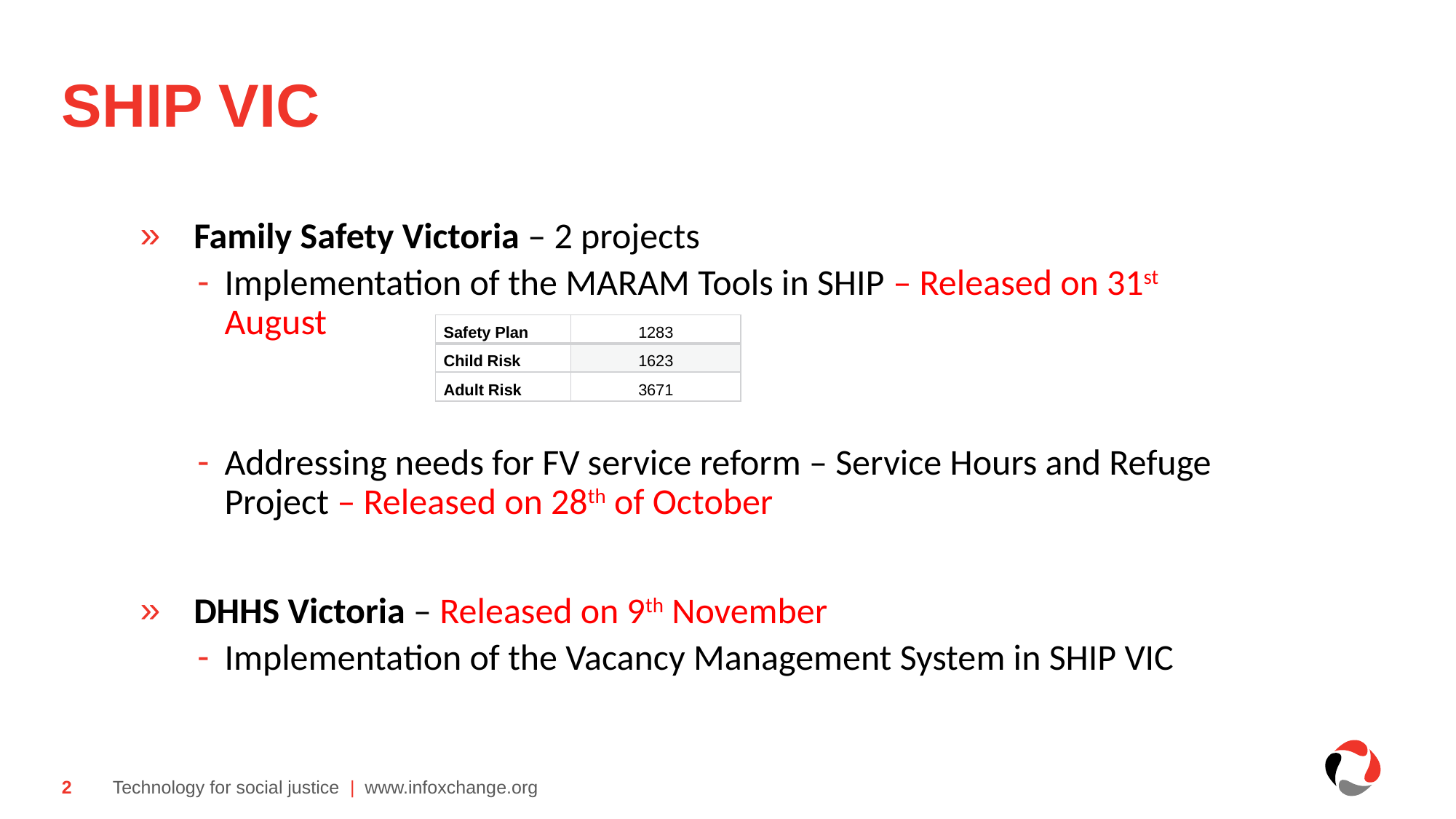

# SHIP VIC
Family Safety Victoria – 2 projects
Implementation of the MARAM Tools in SHIP – Released on 31st August

Addressing needs for FV service reform – Service Hours and Refuge Project – Released on 28th of October

DHHS Victoria – Released on 9th November
Implementation of the Vacancy Management System in SHIP VIC
| Safety Plan | 1283 |
| --- | --- |
| Child Risk | 1623 |
| Adult Risk | 3671 |